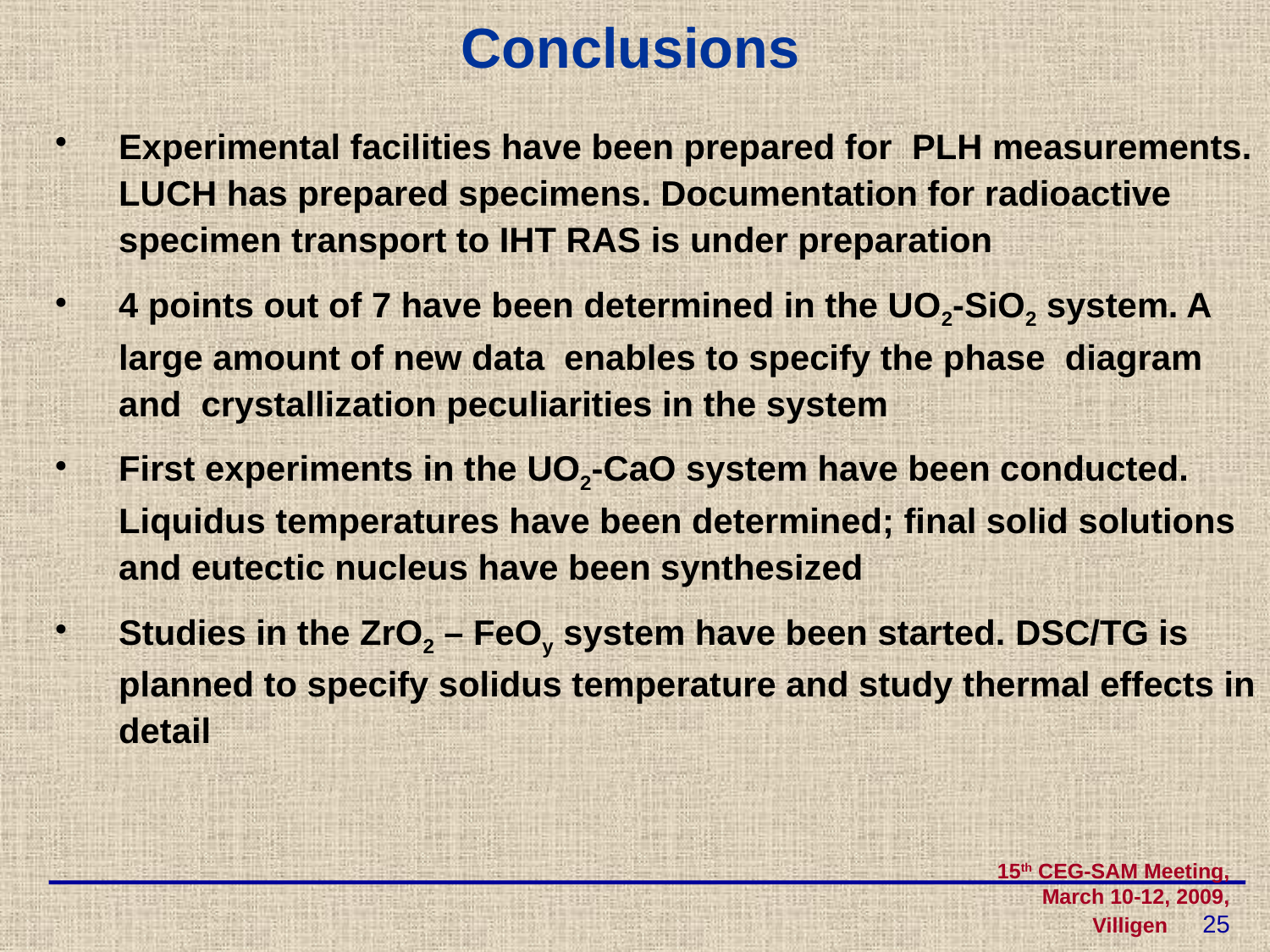

# Conclusions

Experimental facilities have been prepared for  PLH measurements. LUCH has prepared specimens. Documentation for radioactive specimen transport to IHT RAS is under preparation
4 points out of 7 have been determined in the UO2-SiO2 system. A large amount of new data  enables to specify the phase  diagram and  crystallization peculiarities in the system
First experiments in the UO2-CaO system have been conducted. Liquidus temperatures have been determined; final solid solutions and eutectic nucleus have been synthesized
Studies in the ZrO2 – FeOy system have been started. DSC/TG is planned to specify solidus temperature and study thermal effects in detail

15th CEG-SAM Meeting, March 10-12, 2009, Villigen     25